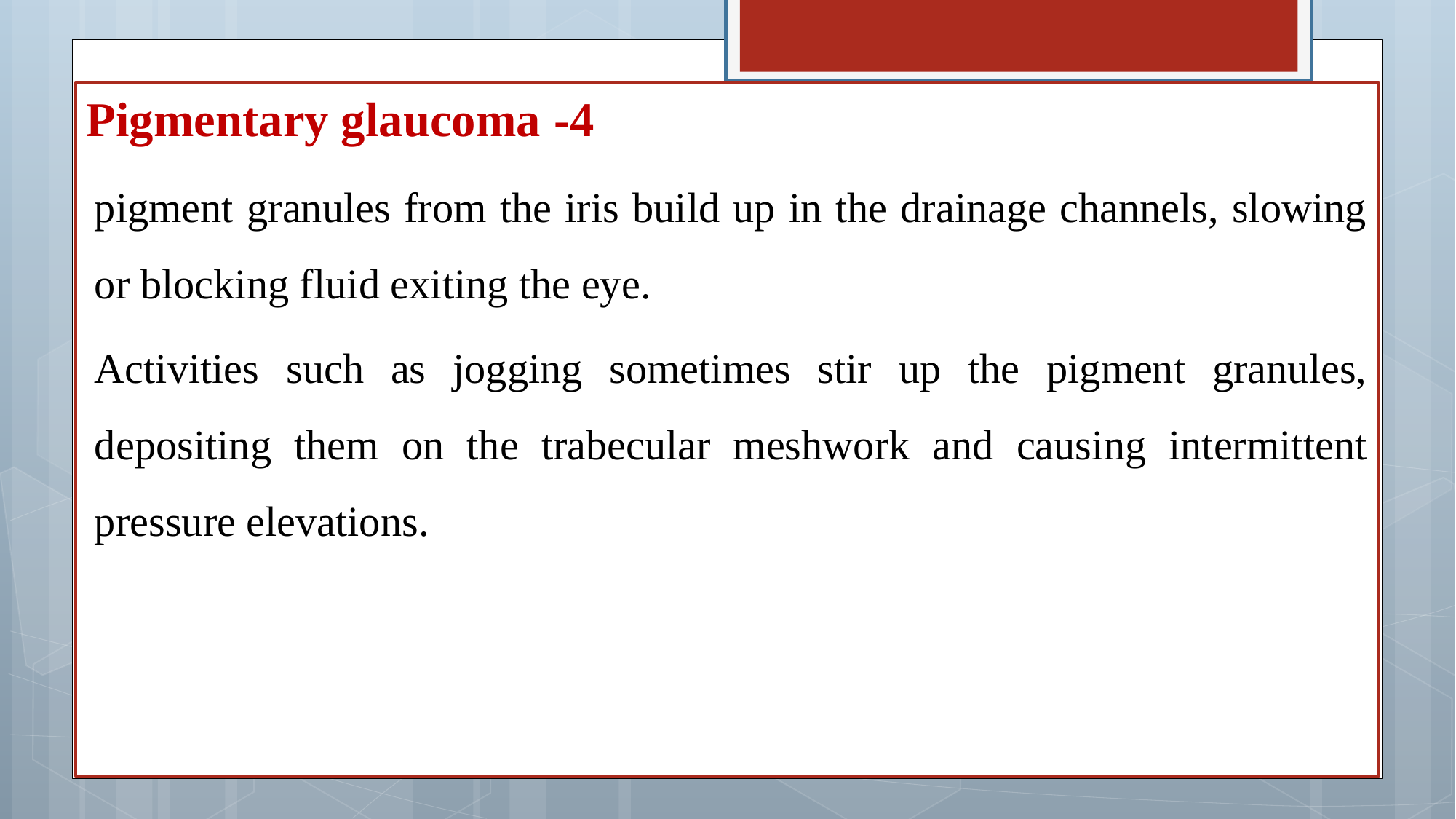

4- Pigmentary glaucoma
pigment granules from the iris build up in the drainage channels, slowing or blocking fluid exiting the eye.
Activities such as jogging sometimes stir up the pigment granules, depositing them on the trabecular meshwork and causing intermittent pressure elevations.